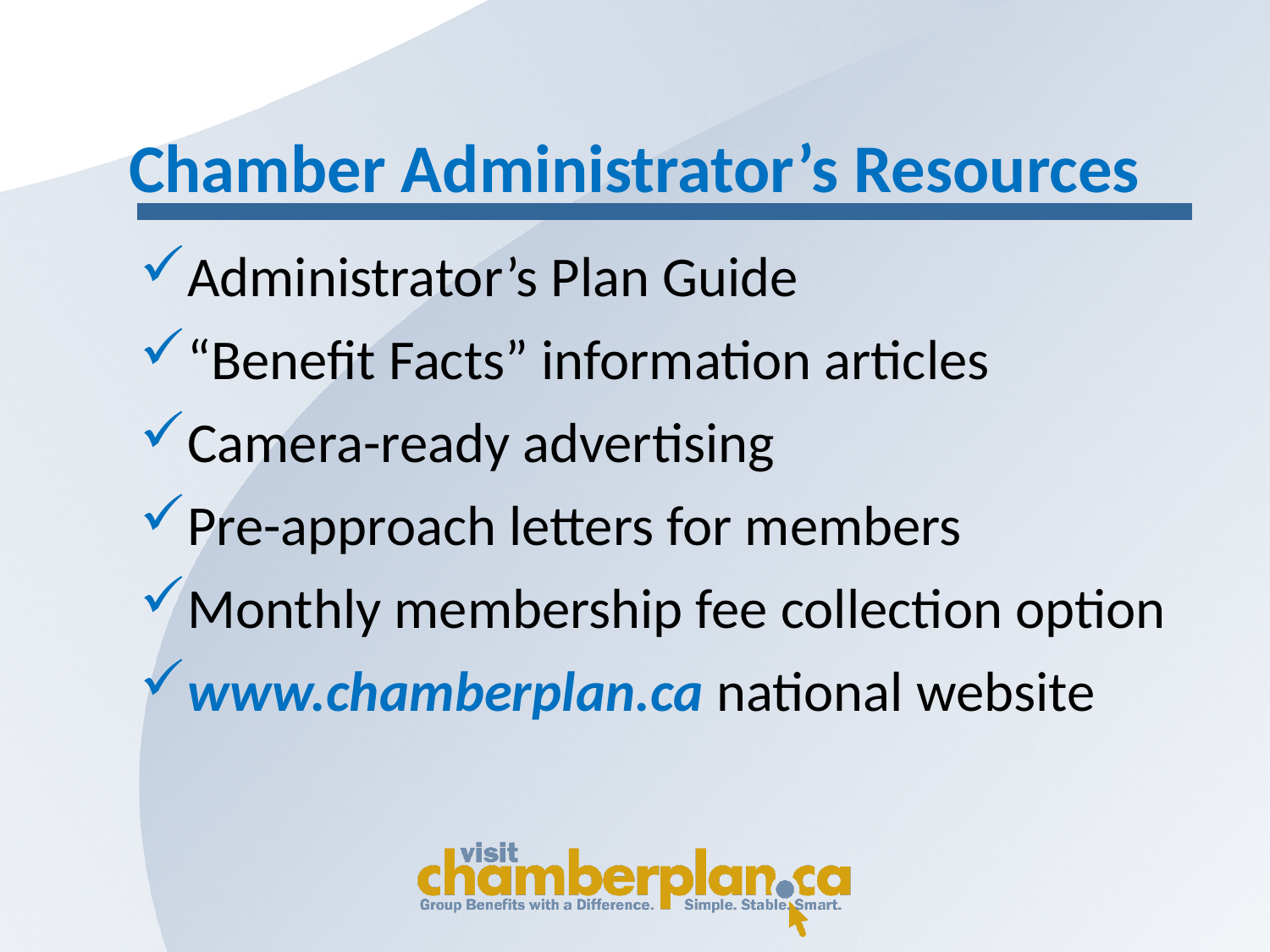

# Chamber Administrator’s Resources
Administrator’s Plan Guide
“Benefit Facts” information articles
Camera-ready advertising
Pre-approach letters for members
Monthly membership fee collection option
www.chamberplan.ca national website